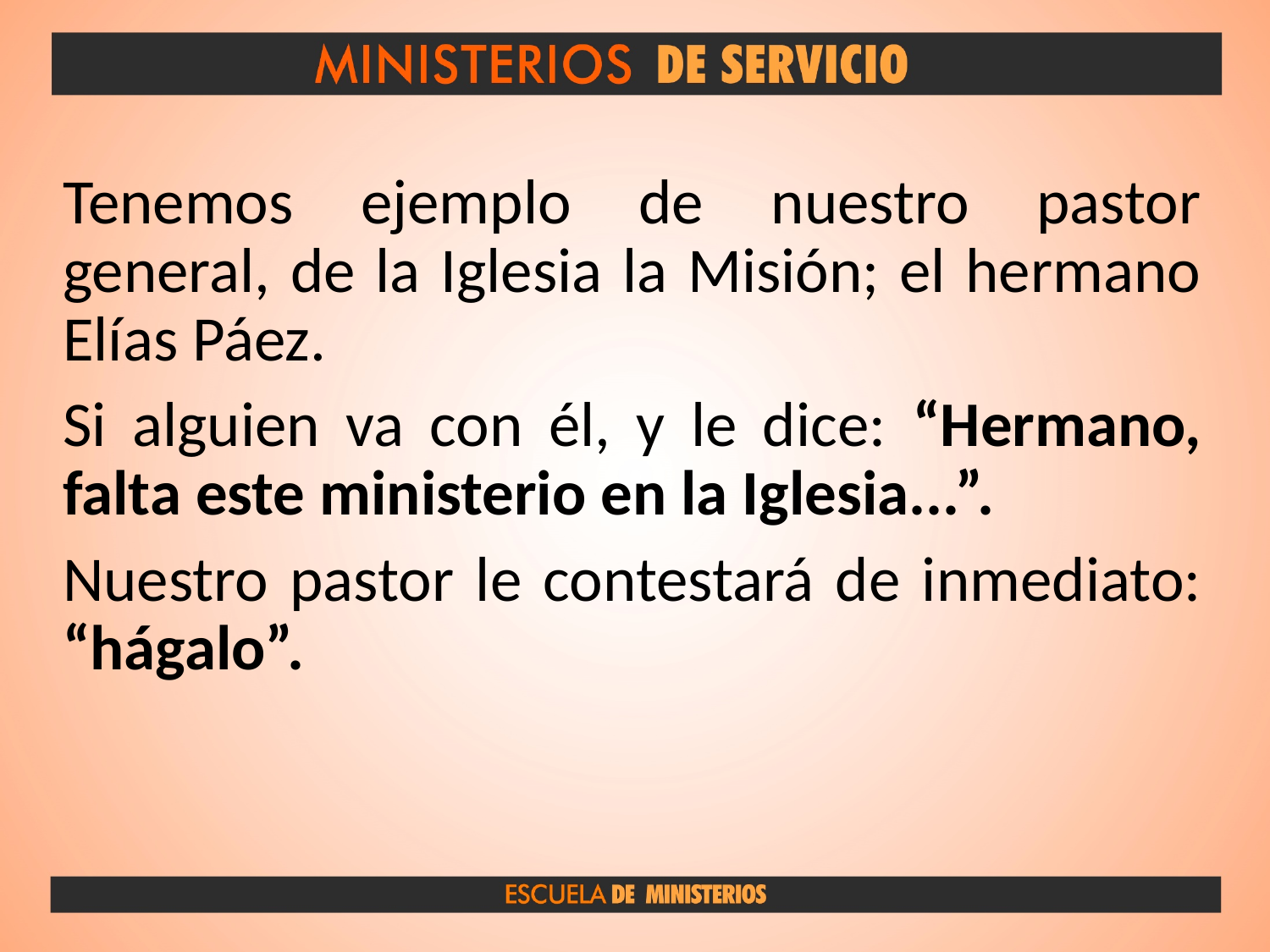

Tenemos ejemplo de nuestro pastor general, de la Iglesia la Misión; el hermano Elías Páez.
Si alguien va con él, y le dice: “Hermano, falta este ministerio en la Iglesia...”.
Nuestro pastor le contestará de inmediato: “hágalo”.